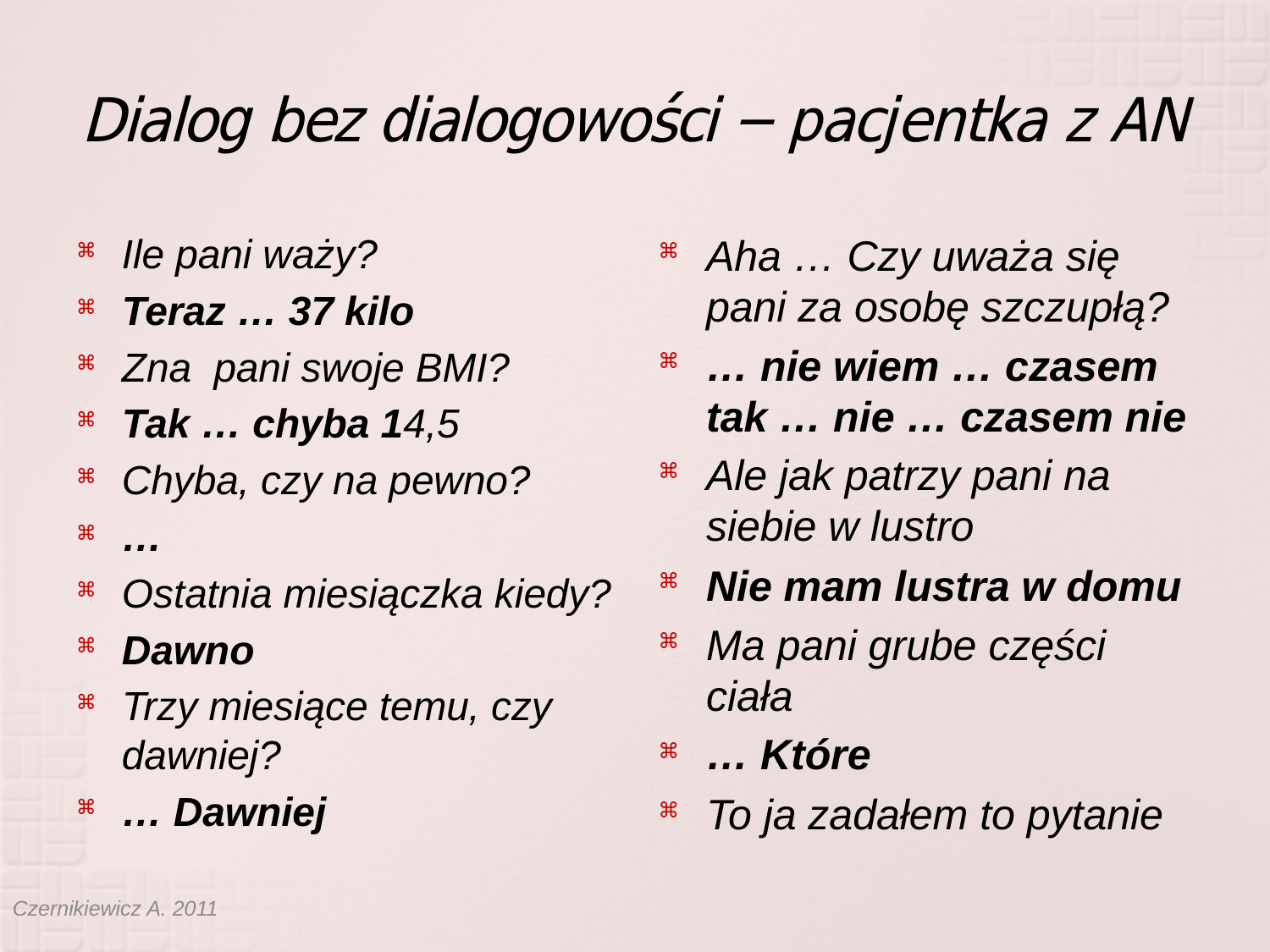

# Dialog bez dialogowości – pacjentka z AN
Ile pani waży?
Teraz … 37 kilo
Zna  pani swoje BMI?
Tak … chyba 14,5
Chyba, czy na pewno?
…
Ostatnia miesiączka kiedy?
Dawno
Trzy miesiące temu, czy dawniej?
… Dawniej
Aha … Czy uważa się pani za osobę szczupłą?
… nie wiem … czasem tak … nie … czasem nie
Ale jak patrzy pani na siebie w lustro
Nie mam lustra w domu
Ma pani grube części ciała
… Które
To ja zadałem to pytanie

Czernikiewicz A. 2011